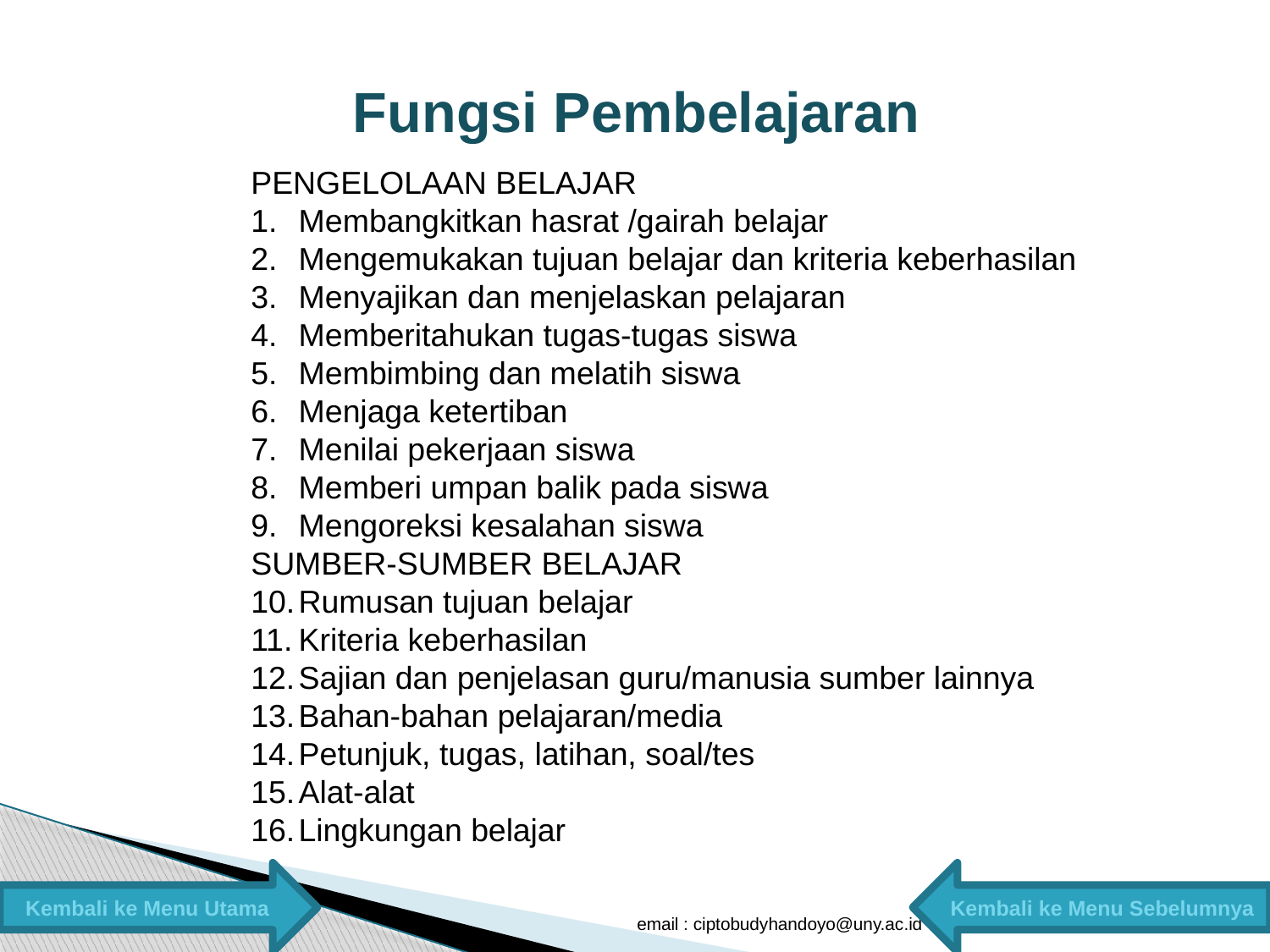

Fungsi Pembelajaran
PENGELOLAAN BELAJAR
Membangkitkan hasrat /gairah belajar
Mengemukakan tujuan belajar dan kriteria keberhasilan
Menyajikan dan menjelaskan pelajaran
Memberitahukan tugas-tugas siswa
Membimbing dan melatih siswa
Menjaga ketertiban
Menilai pekerjaan siswa
Memberi umpan balik pada siswa
Mengoreksi kesalahan siswa
SUMBER-SUMBER BELAJAR
Rumusan tujuan belajar
Kriteria keberhasilan
Sajian dan penjelasan guru/manusia sumber lainnya
Bahan-bahan pelajaran/media
Petunjuk, tugas, latihan, soal/tes
Alat-alat
Lingkungan belajar
Kembali ke Menu Utama
Kembali ke Menu Sebelumnya
email : ciptobudyhandoyo@uny.ac.id